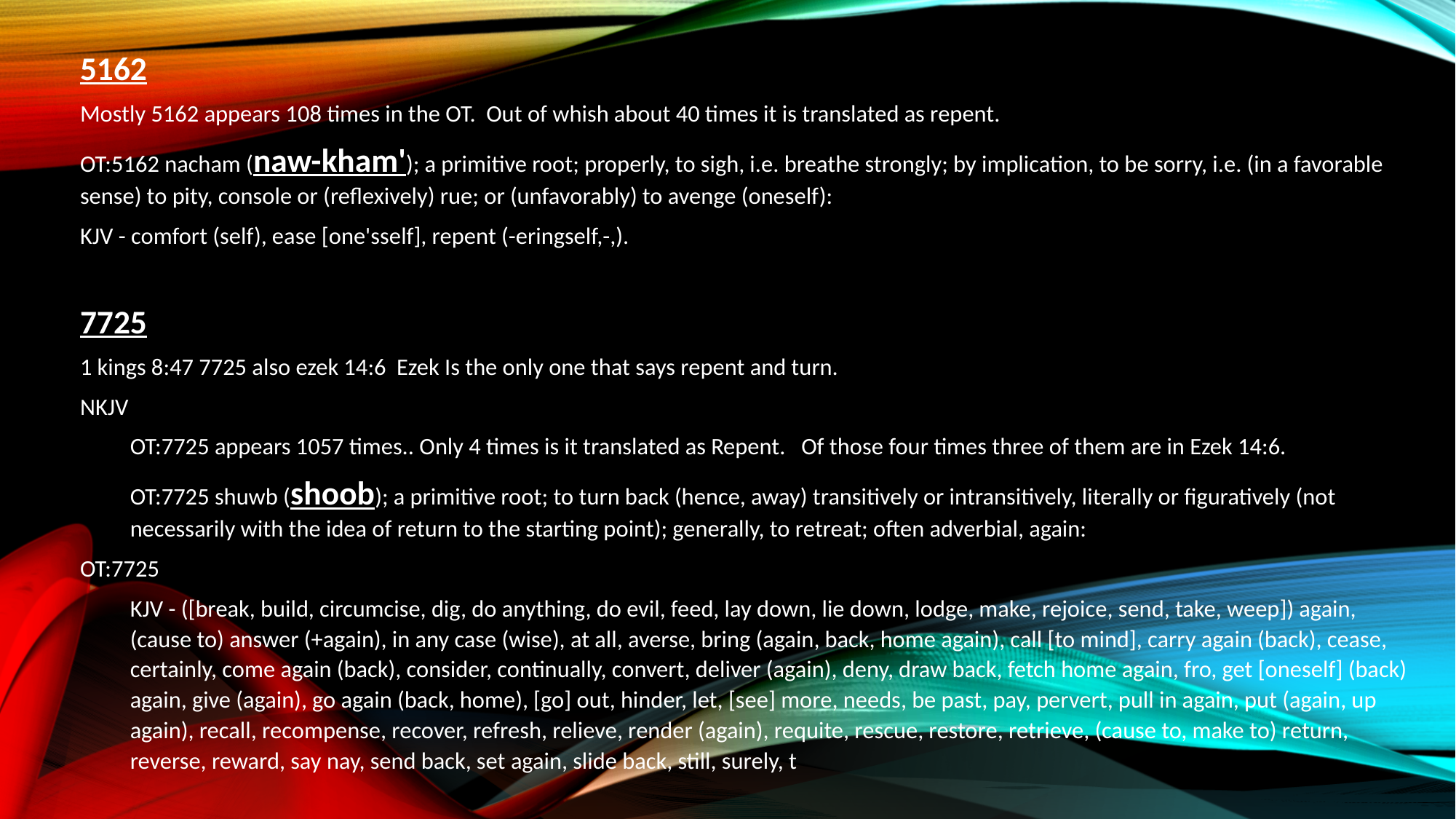

5162
Mostly 5162 appears 108 times in the OT.  Out of whish about 40 times it is translated as repent.
OT:5162 nacham (naw-kham'); a primitive root; properly, to sigh, i.e. breathe strongly; by implication, to be sorry, i.e. (in a favorable sense) to pity, console or (reflexively) rue; or (unfavorably) to avenge (oneself):
KJV - comfort (self), ease [one'sself], repent (-eringself,-,).

7725
1 kings 8:47 7725 also ezek 14:6  Ezek Is the only one that says repent and turn.
NKJV
OT:7725 appears 1057 times.. Only 4 times is it translated as Repent.   Of those four times three of them are in Ezek 14:6.
OT:7725 shuwb (shoob); a primitive root; to turn back (hence, away) transitively or intransitively, literally or figuratively (not necessarily with the idea of return to the starting point); generally, to retreat; often adverbial, again:
OT:7725
KJV - ([break, build, circumcise, dig, do anything, do evil, feed, lay down, lie down, lodge, make, rejoice, send, take, weep]) again, (cause to) answer (+again), in any case (wise), at all, averse, bring (again, back, home again), call [to mind], carry again (back), cease, certainly, come again (back), consider, continually, convert, deliver (again), deny, draw back, fetch home again, fro, get [oneself] (back) again, give (again), go again (back, home), [go] out, hinder, let, [see] more, needs, be past, pay, pervert, pull in again, put (again, up again), recall, recompense, recover, refresh, relieve, render (again), requite, rescue, restore, retrieve, (cause to, make to) return, reverse, reward, say nay, send back, set again, slide back, still, surely, t